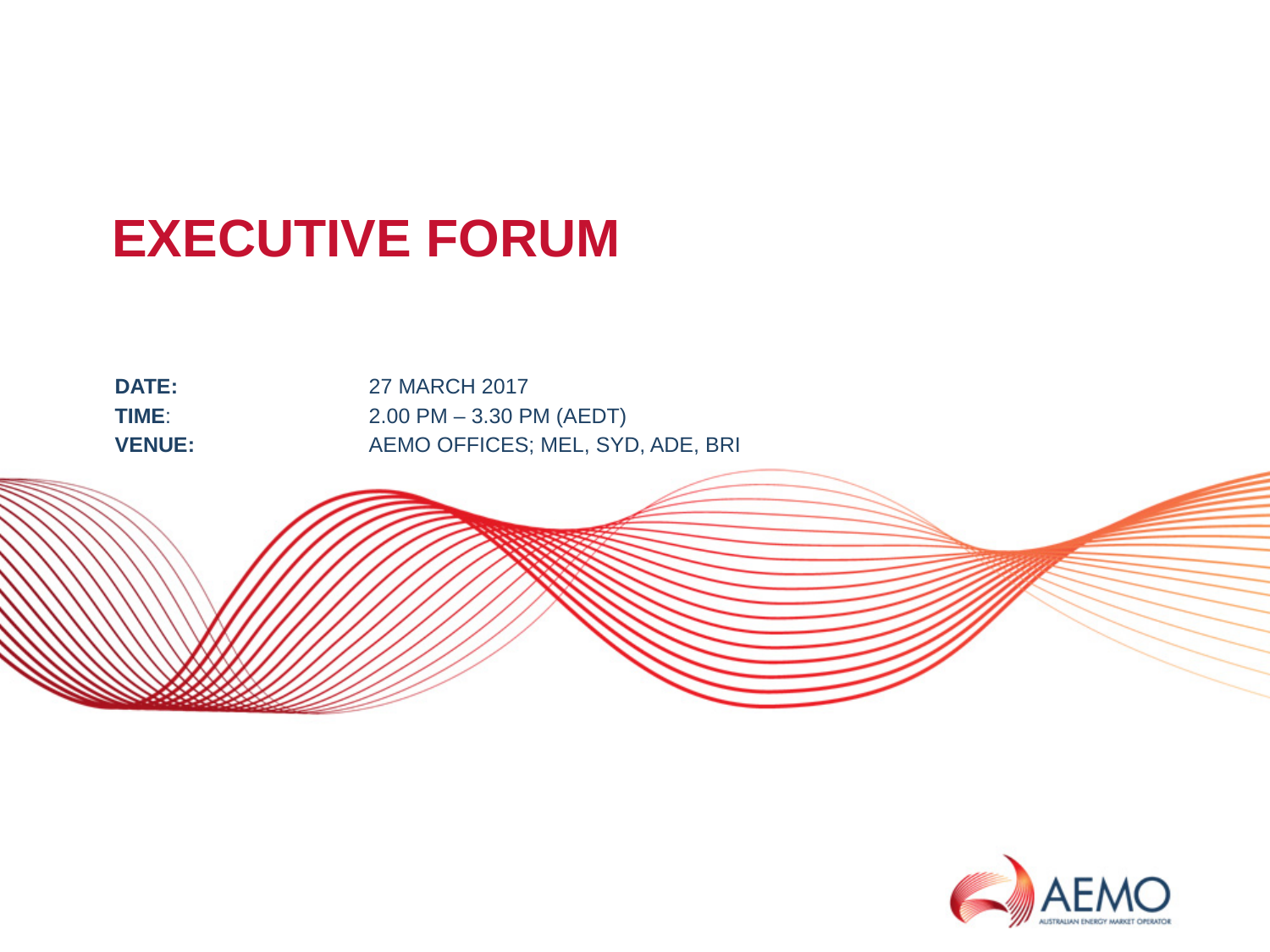

# EXECUTIVE forum
DATE:		27 MARCH 2017
TIME:  		2.00 PM – 3.30 PM (AEDT)
VENUE: 		AEMO OFFICES; MEL, SYD, ADE, BRI